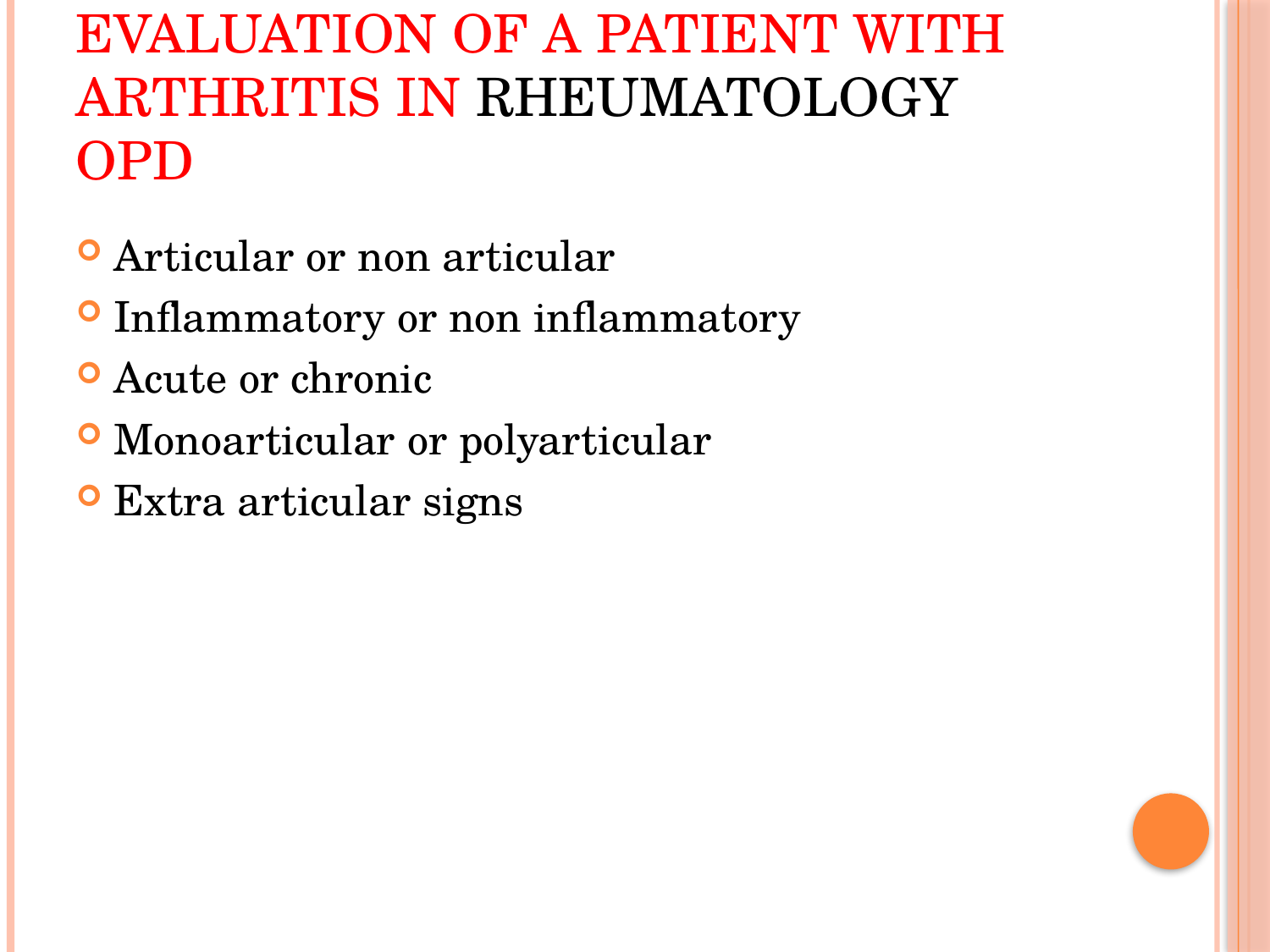

# Evaluation of a patient with arthritis in rheumatology opd
Articular or non articular
Inflammatory or non inflammatory
Acute or chronic
Monoarticular or polyarticular
Extra articular signs